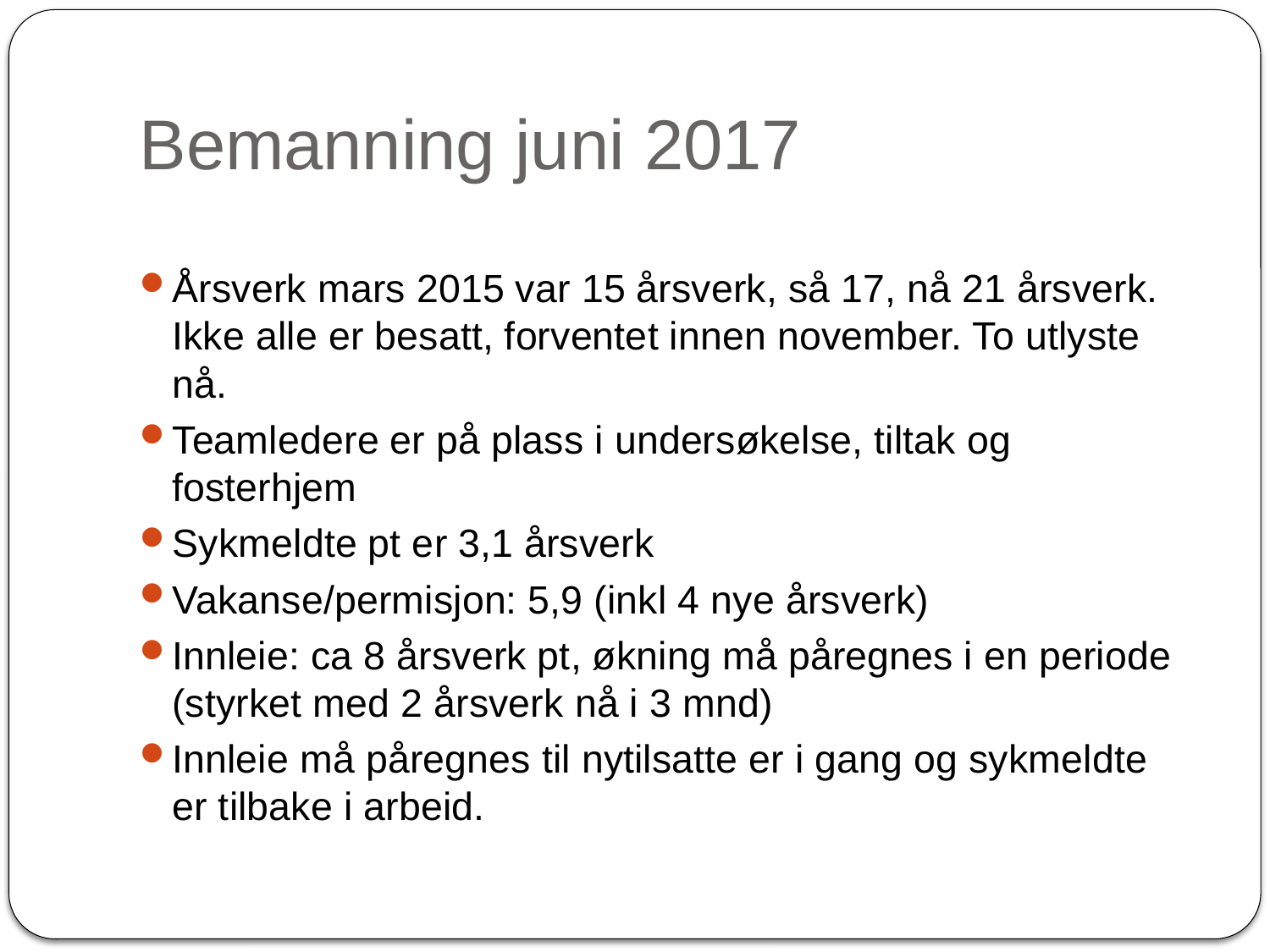

# Bemanning juni 2017

Årsverk mars 2015 var 15 årsverk, så 17, nå 21 årsverk. Ikke alle er besatt, forventet innen november. To utlyste nå.
Teamledere er på plass i undersøkelse, tiltak og fosterhjem
Sykmeldte pt er 3,1 årsverk
Vakanse/permisjon: 5,9 (inkl 4 nye årsverk)
Innleie: ca 8 årsverk pt, økning må påregnes i en periode (styrket med 2 årsverk nå i 3 mnd)
Innleie må påregnes til nytilsatte er i gang og sykmeldte er tilbake i arbeid.